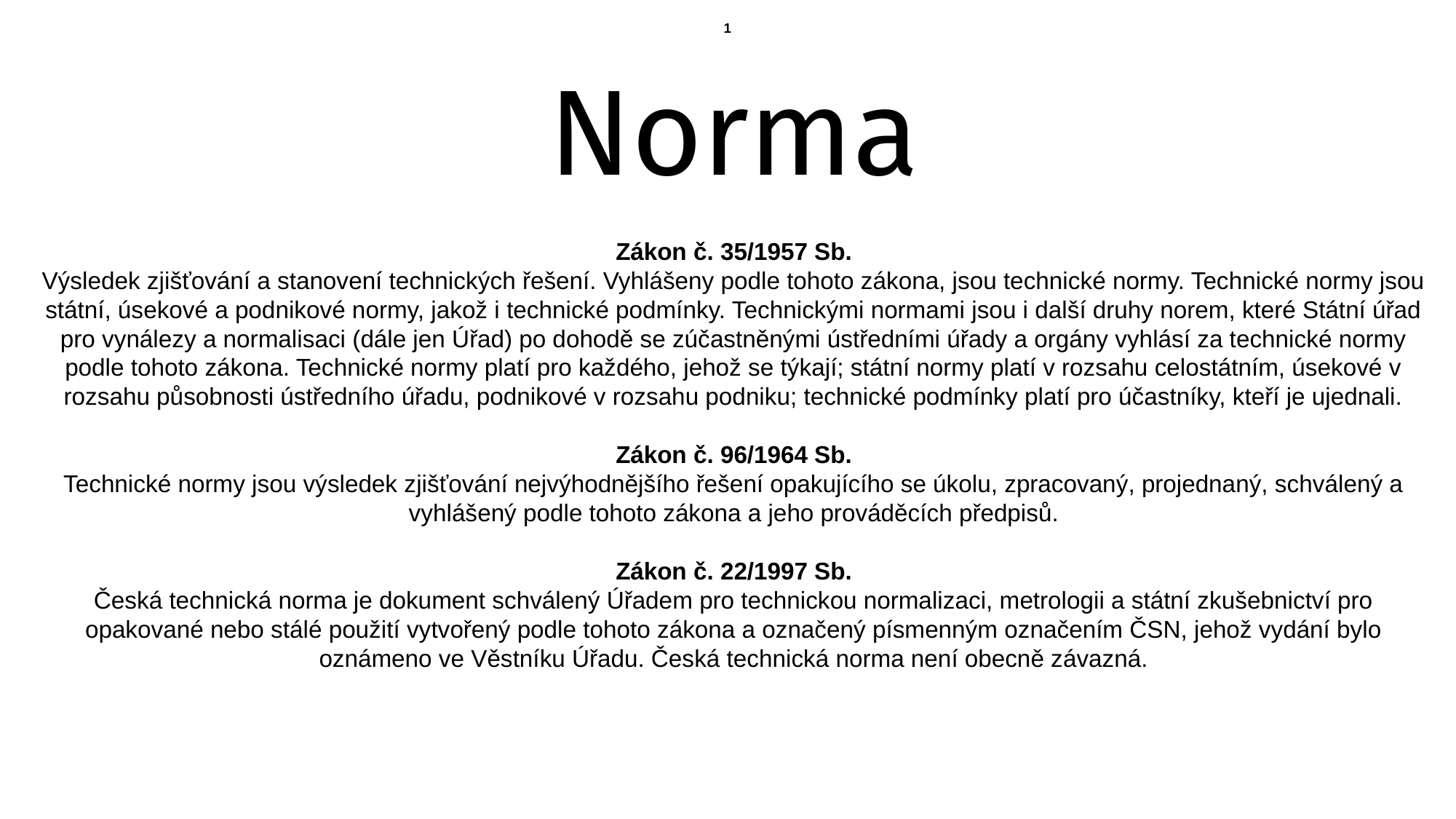

1
Norma

Zákon č. 35/1957 Sb.
Výsledek zjišťování a stanovení technických řešení. Vyhlášeny podle tohoto zákona, jsou technické normy. Technické normy jsou státní, úsekové a podnikové normy, jakož i technické podmínky. Technickými normami jsou i další druhy norem, které Státní úřad pro vynálezy a normalisaci (dále jen Úřad) po dohodě se zúčastněnými ústředními úřady a orgány vyhlásí za technické normy podle tohoto zákona. Technické normy platí pro každého, jehož se týkají; státní normy platí v rozsahu celostátním, úsekové v rozsahu působnosti ústředního úřadu, podnikové v rozsahu podniku; technické podmínky platí pro účastníky, kteří je ujednali.

Zákon č. 96/1964 Sb.
Technické normy jsou výsledek zjišťování nejvýhodnějšího řešení opakujícího se úkolu, zpracovaný, projednaný, schválený a vyhlášený podle tohoto zákona a jeho prováděcích předpisů.

Zákon č. 22/1997 Sb.
Česká technická norma je dokument schválený Úřadem pro technickou normalizaci, metrologii a státní zkušebnictví pro opakované nebo stálé použití vytvořený podle tohoto zákona a označený písmenným označením ČSN, jehož vydání bylo oznámeno ve Věstníku Úřadu. Česká technická norma není obecně závazná.